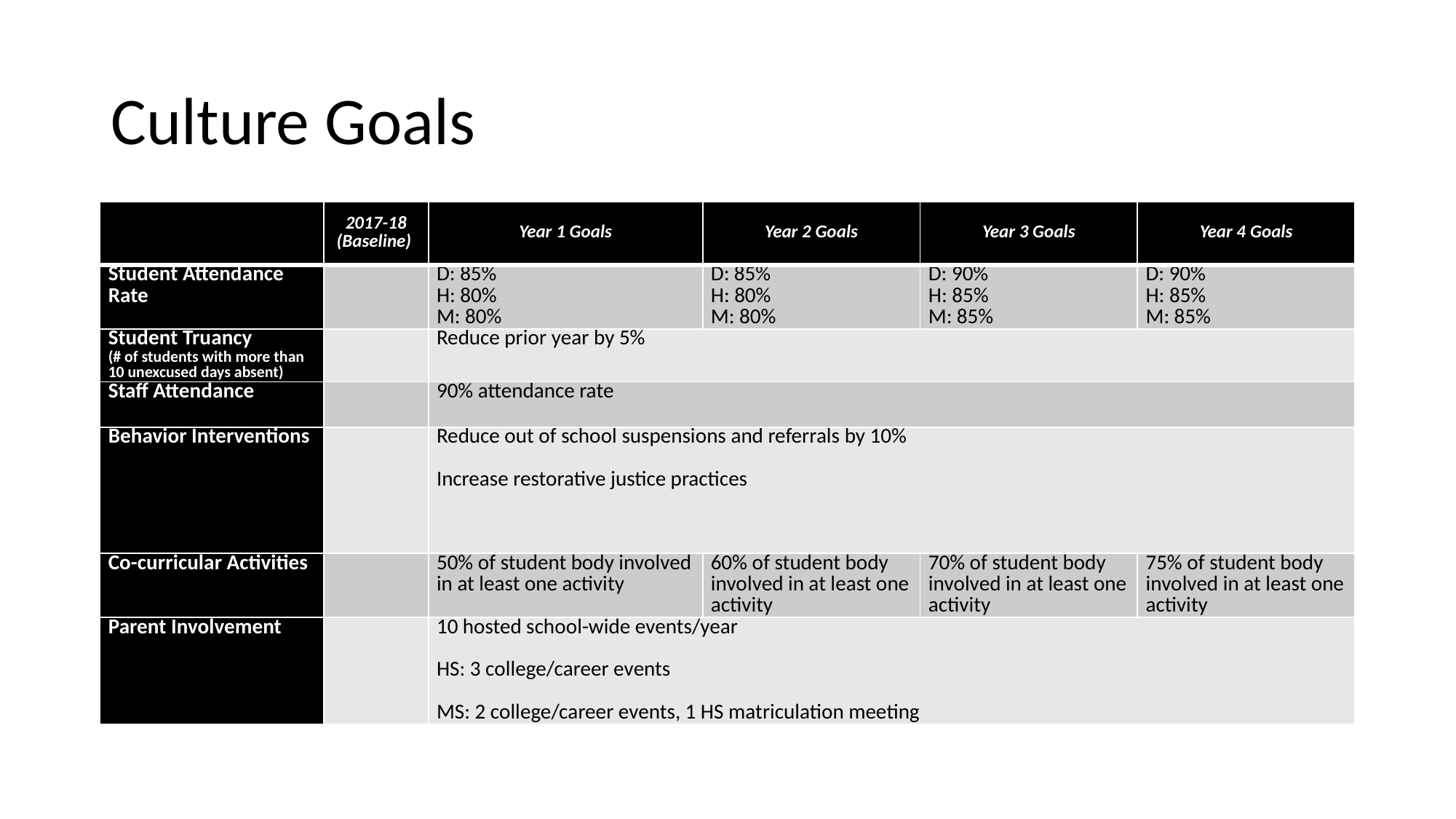

# Culture Goals
|  | 2017-18 (Baseline) | Year 1 Goals | Year 2 Goals | Year 3 Goals | Year 4 Goals |
| --- | --- | --- | --- | --- | --- |
| Student Attendance Rate |  | D: 85% H: 80% M: 80% | D: 85% H: 80% M: 80% | D: 90% H: 85% M: 85% | D: 90% H: 85% M: 85% |
| Student Truancy (# of students with more than 10 unexcused days absent) |  | Reduce prior year by 5% |  |  |  |
| Staff Attendance |  | 90% attendance rate |  |  |  |
| Behavior Interventions |  | Reduce out of school suspensions and referrals by 10%   Increase restorative justice practices |  |  |  |
| Co-curricular Activities |  | 50% of student body involved in at least one activity | 60% of student body involved in at least one activity | 70% of student body involved in at least one activity | 75% of student body involved in at least one activity |
| Parent Involvement |  | 10 hosted school-wide events/year   HS: 3 college/career events   MS: 2 college/career events, 1 HS matriculation meeting |  |  |  |